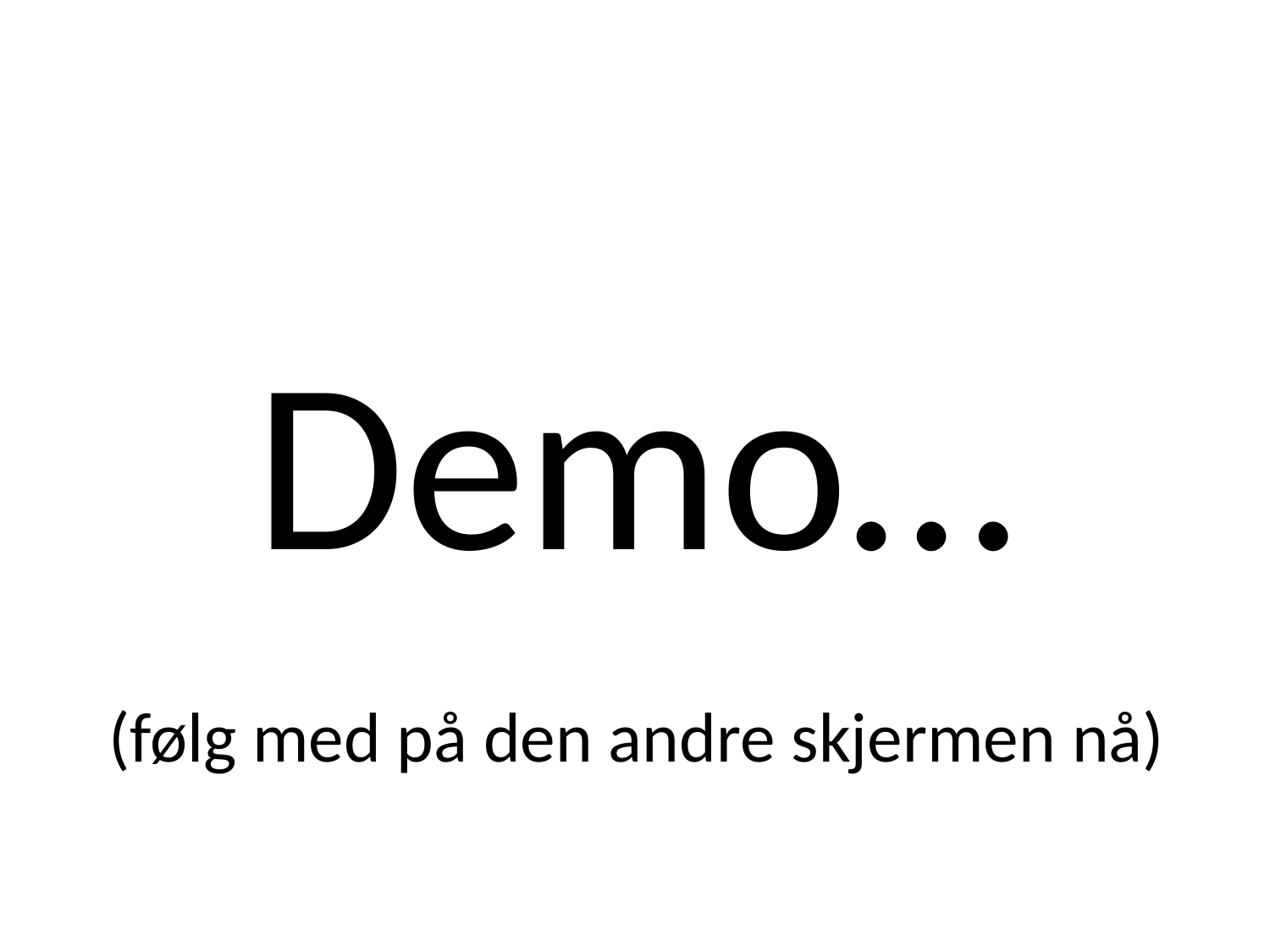

# Demo… (følg med på den andre skjermen nå)